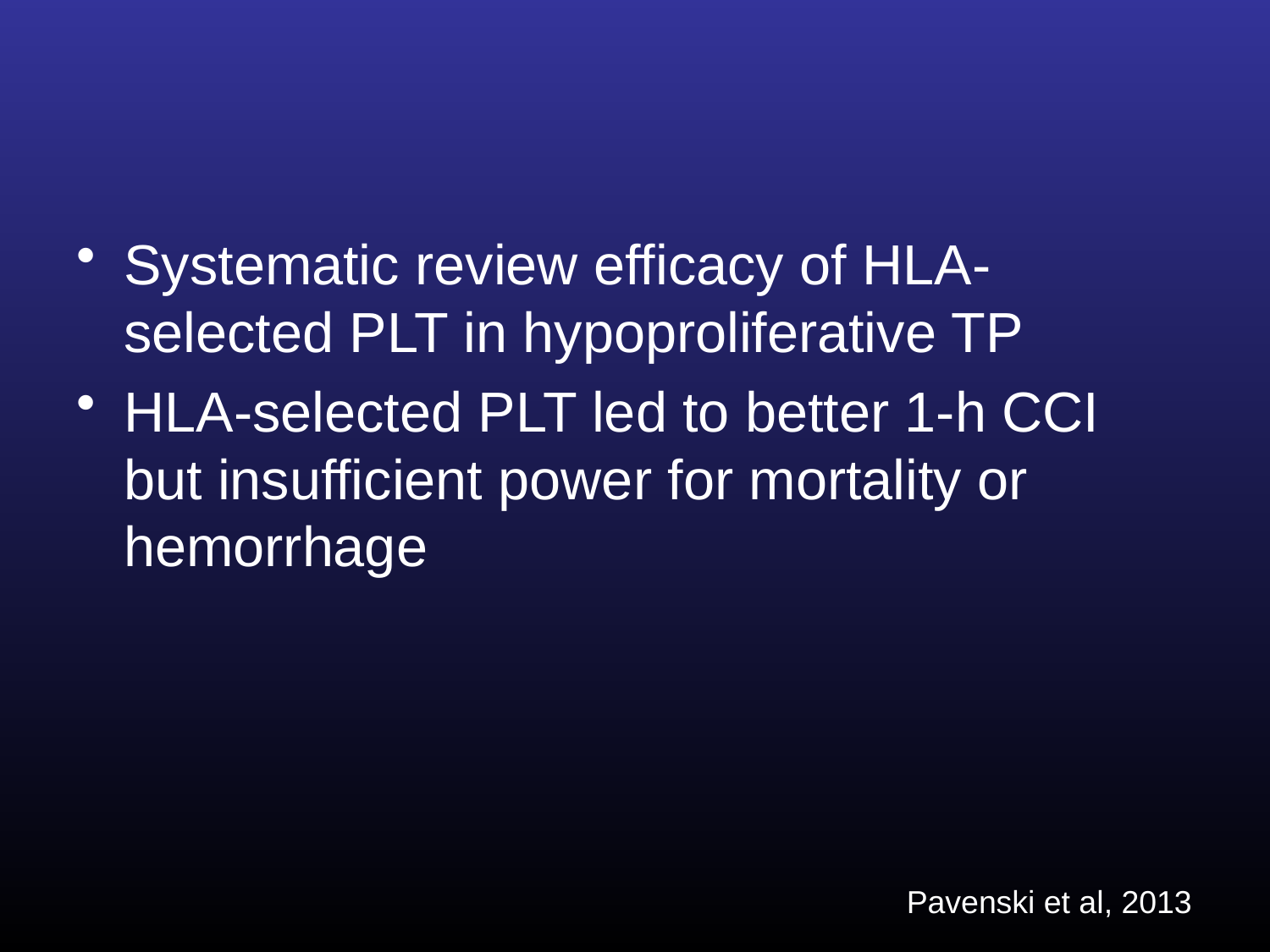

#
Systematic review efficacy of HLA-selected PLT in hypoproliferative TP
HLA-selected PLT led to better 1-h CCI but insufficient power for mortality or hemorrhage

Pavenski et al, 2013